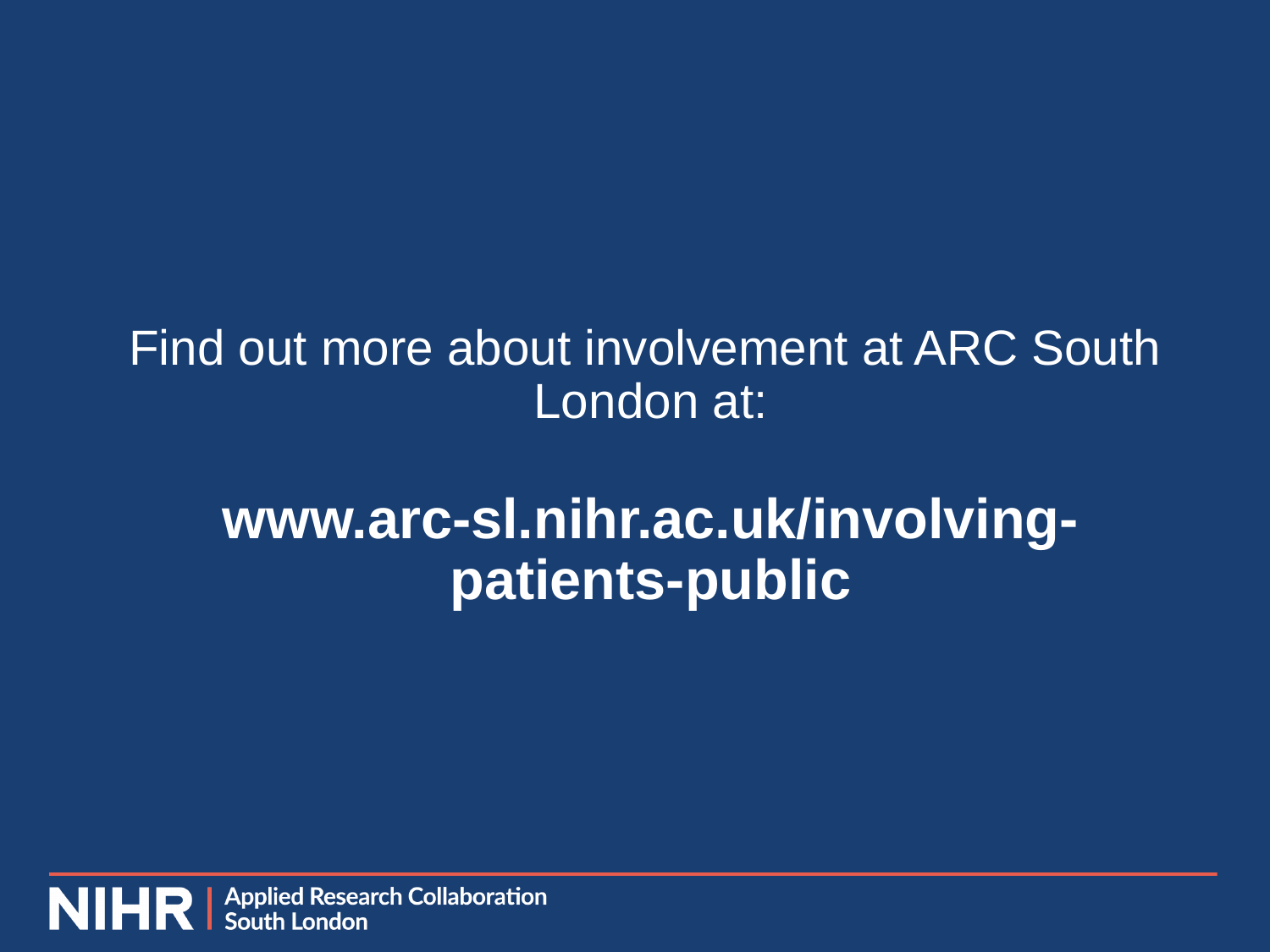

Find out more about involvement at ARC South London at:
www.arc-sl.nihr.ac.uk/involving-patients-public